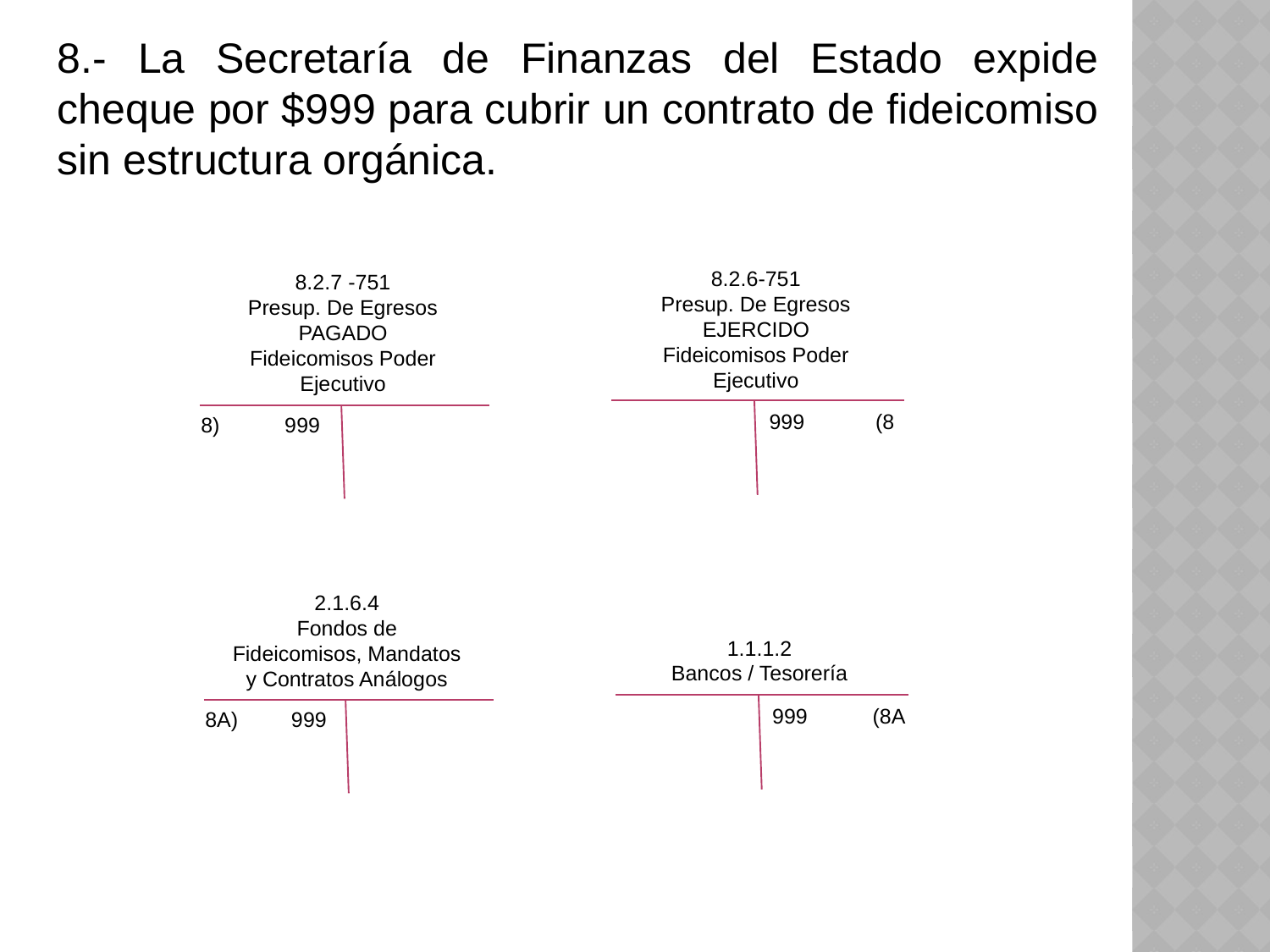

8.- La Secretaría de Finanzas del Estado expide cheque por $999 para cubrir un contrato de fideicomiso sin estructura orgánica.

8.2.6-751
Presup. De Egresos EJERCIDO
Fideicomisos Poder Ejecutivo
8.2.7 -751
Presup. De Egresos PAGADO
Fideicomisos Poder Ejecutivo
999            (8

          8)           999

2.1.6.4
Fondos de Fideicomisos, Mandatos y Contratos Análogos
1.1.1.2
Bancos / Tesorería
999           (8A

          8A)         999